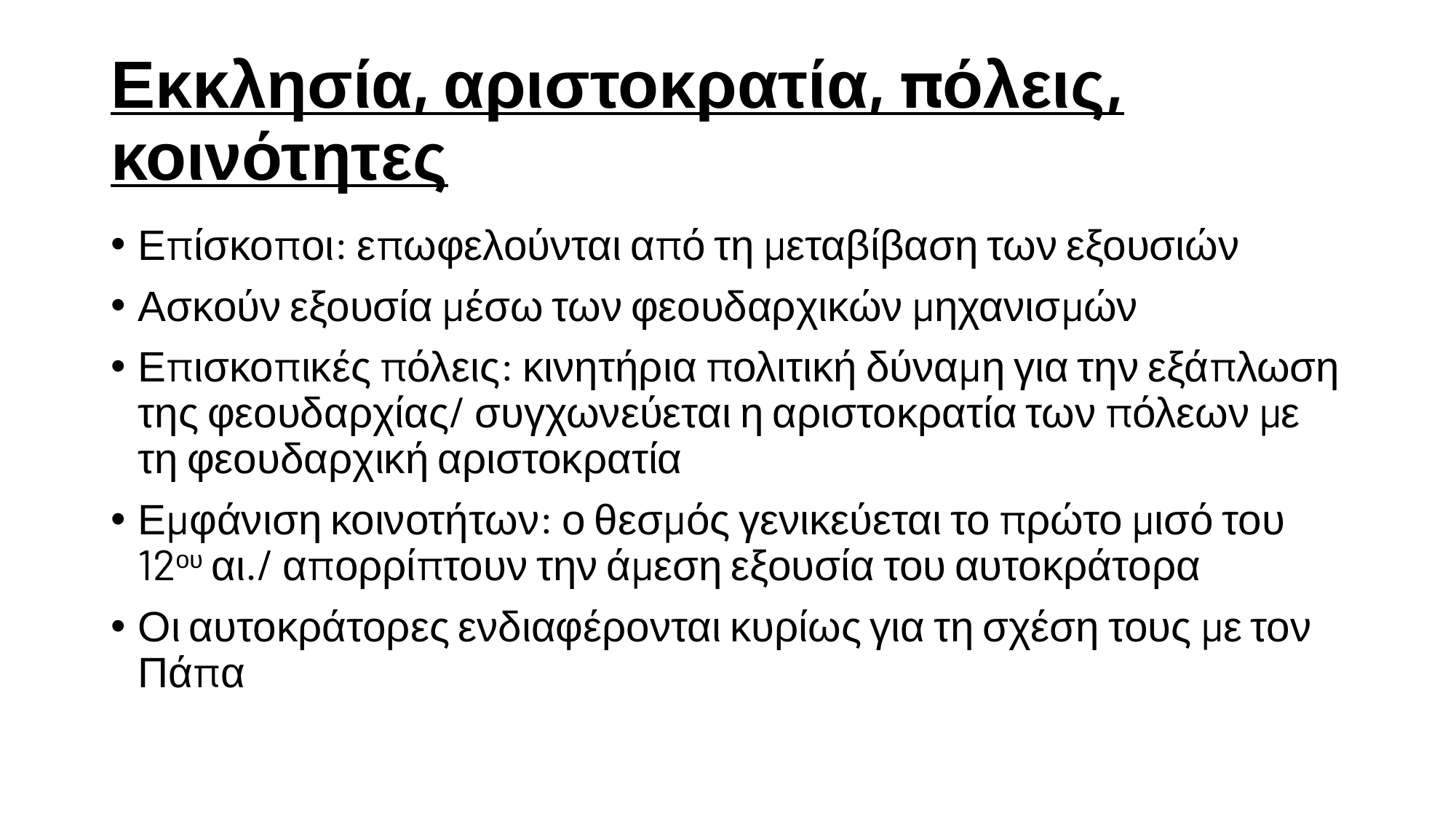

# Εκκλησία, αριστοκρατία, πόλεις, κοινότητες
Επίσκοποι: επωφελούνται από τη μεταβίβαση των εξουσιών
Ασκούν εξουσία μέσω των φεουδαρχικών μηχανισμών
Επισκοπικές πόλεις: κινητήρια πολιτική δύναμη για την εξάπλωση της φεουδαρχίας/ συγχωνεύεται η αριστοκρατία των πόλεων με τη φεουδαρχική αριστοκρατία
Εμφάνιση κοινοτήτων: ο θεσμός γενικεύεται το πρώτο μισό του 12ου αι./ απορρίπτουν την άμεση εξουσία του αυτοκράτορα
Οι αυτοκράτορες ενδιαφέρονται κυρίως για τη σχέση τους με τον Πάπα